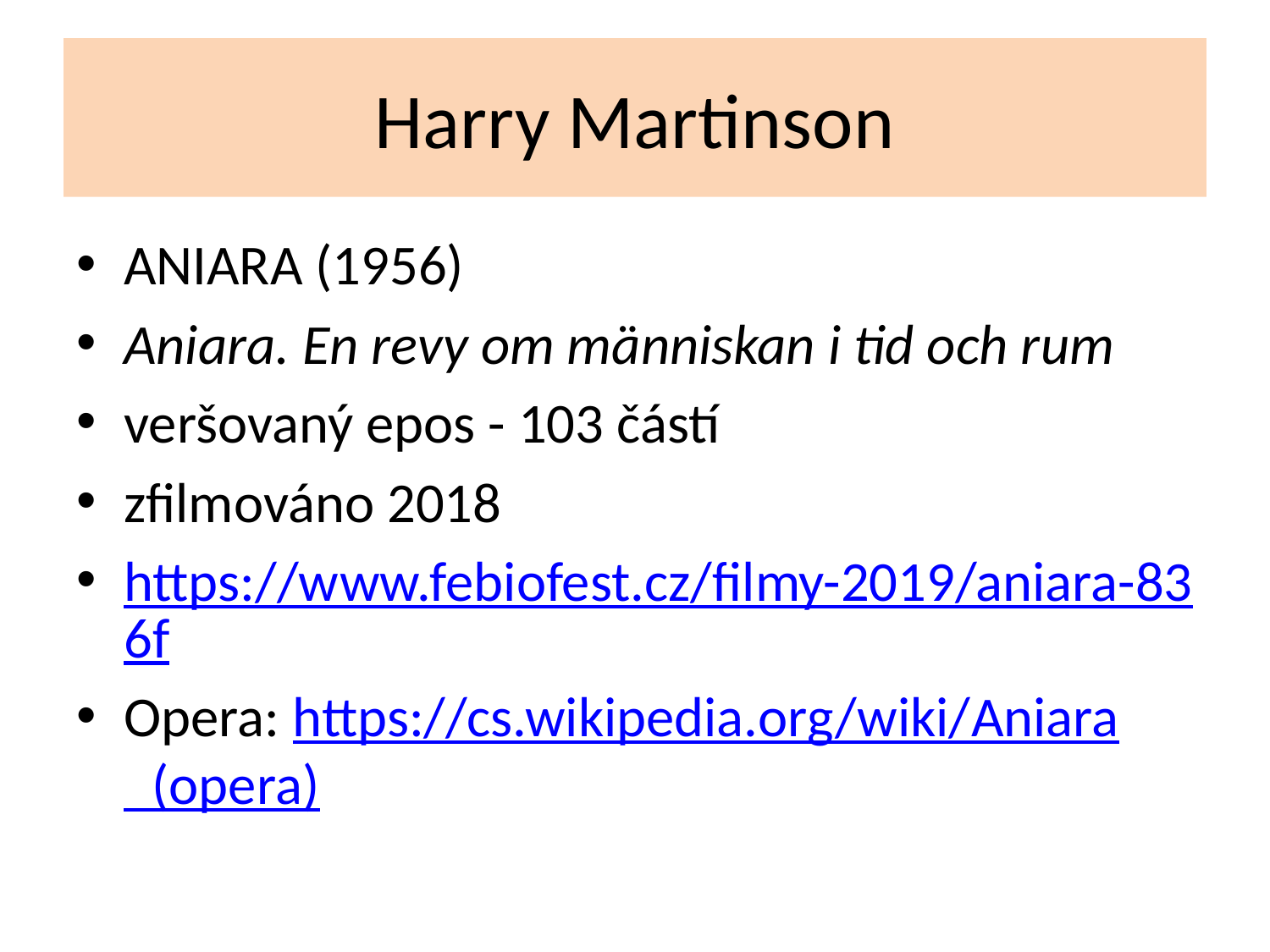

# Harry Martinson
ANIARA (1956)
Aniara. En revy om människan i tid och rum
veršovaný epos - 103 částí
zfilmováno 2018
https://www.febiofest.cz/filmy-2019/aniara-836f
Opera: https://cs.wikipedia.org/wiki/Aniara_(opera)